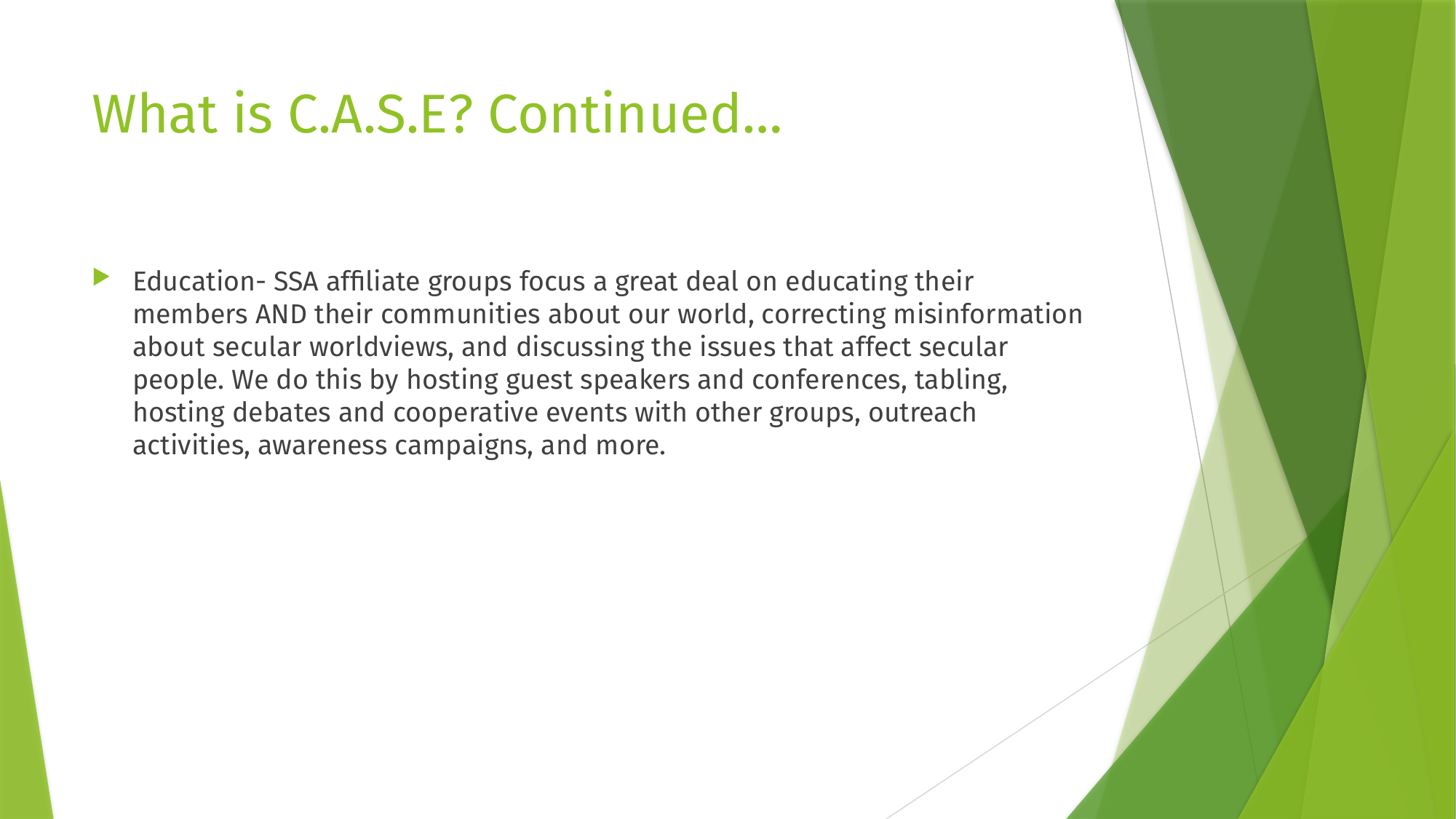

# What is C.A.S.E? Continued…
Education- SSA affiliate groups focus a great deal on educating their members AND their communities about our world, correcting misinformation about secular worldviews, and discussing the issues that affect secular people. We do this by hosting guest speakers and conferences, tabling, hosting debates and cooperative events with other groups, outreach activities, awareness campaigns, and more.